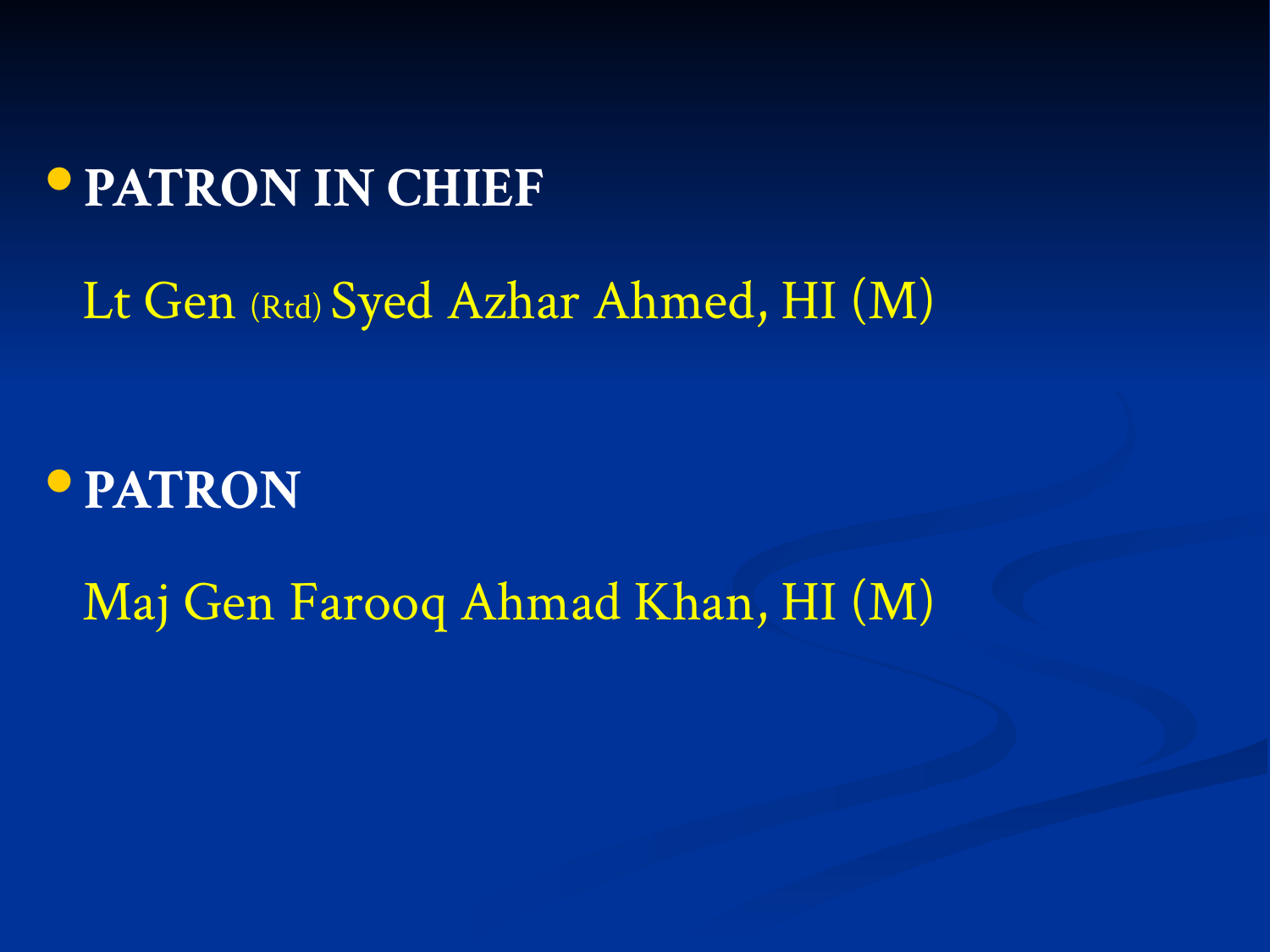

patron in chief
   Lt Gen (Rtd) Syed Azhar Ahmed, HI (M)

PATRON
   Maj Gen farooq Ahmad Khan, HI (M)